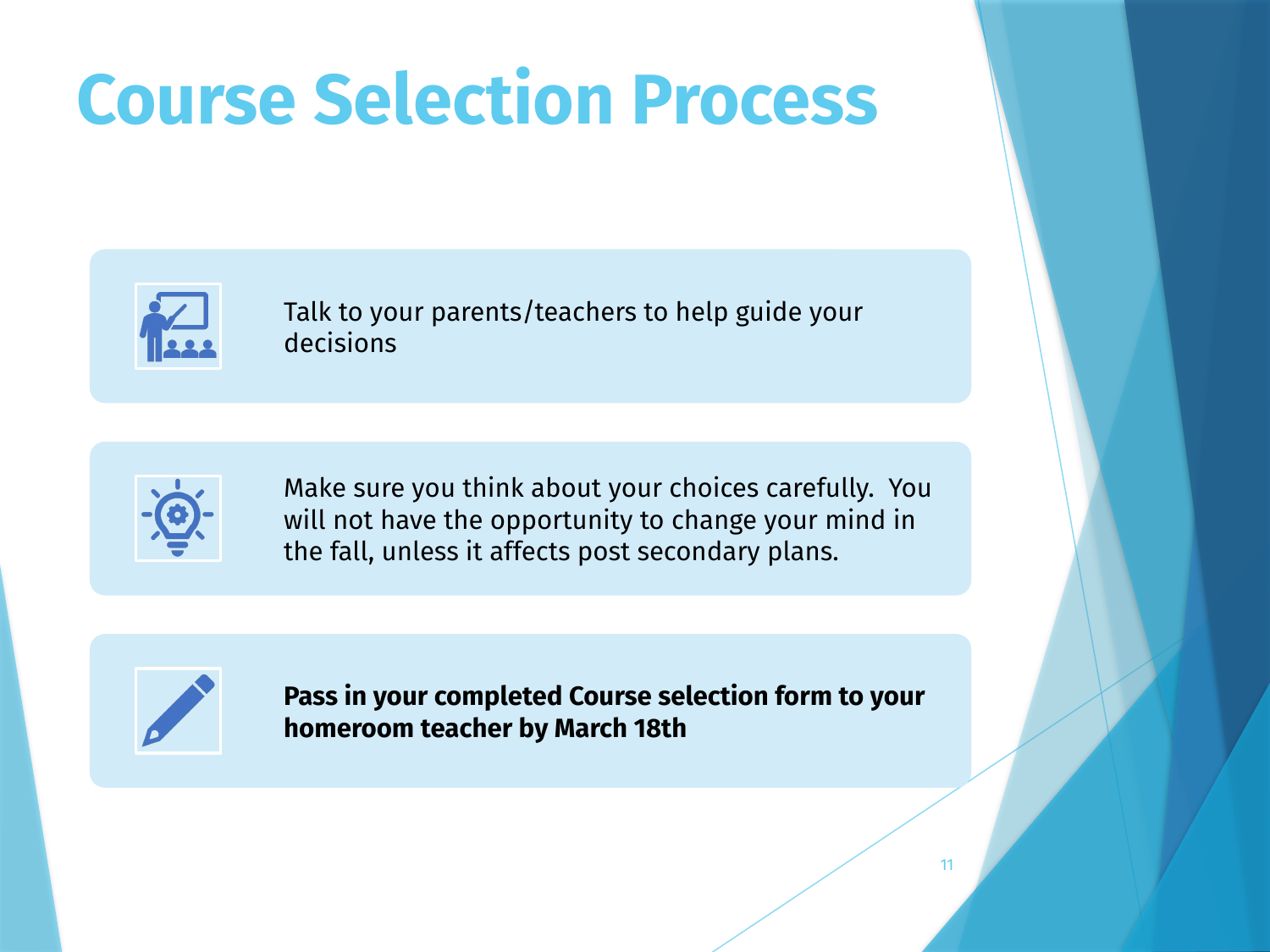

# Course Selection Process
Talk to your parents/teachers to help guide your decisions
Make sure you think about your choices carefully.  You will not have the opportunity to change your mind in the fall, unless it affects post secondary plans.
Pass in your completed Course selection form to your homeroom teacher by March 18th
11